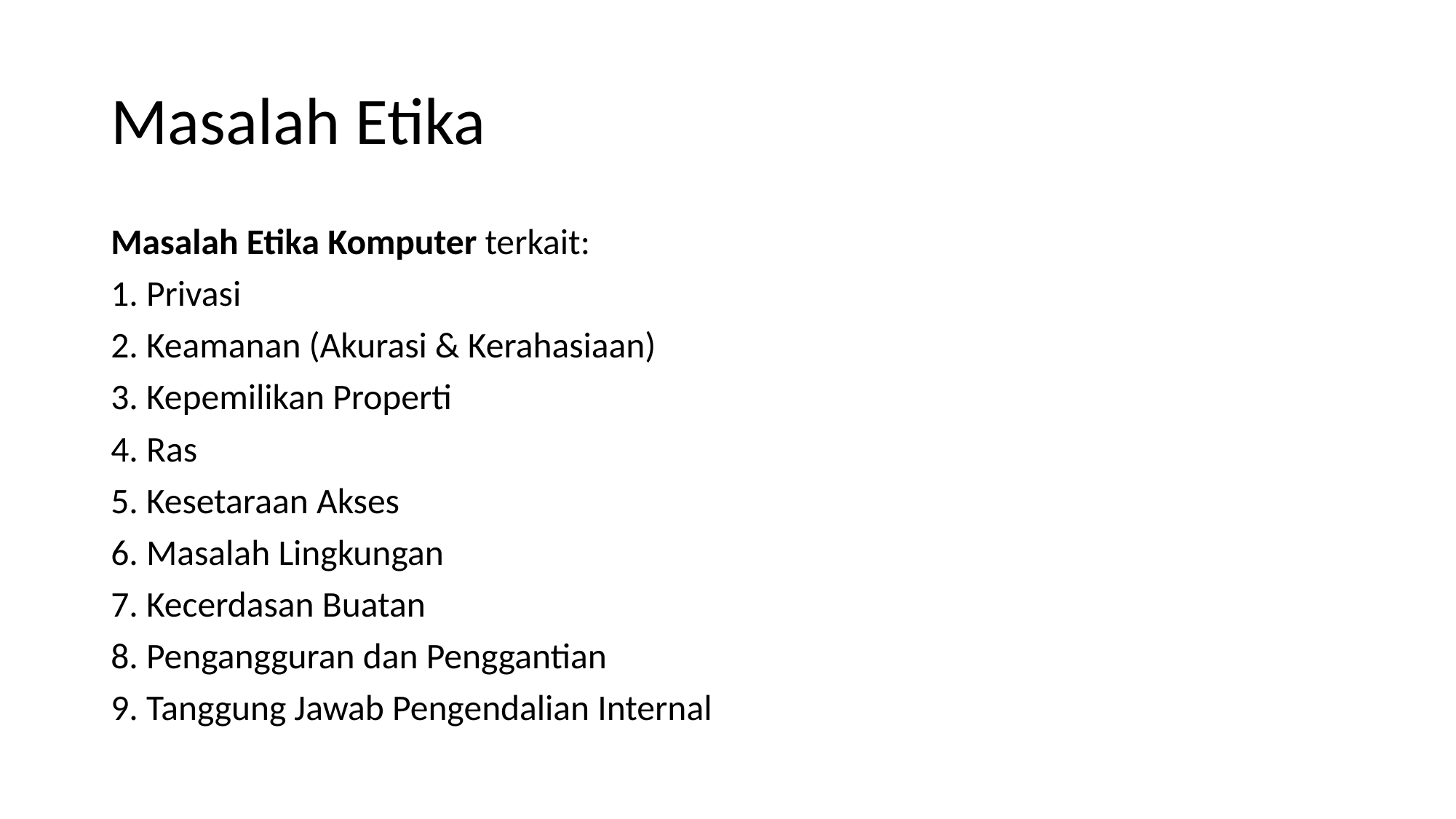

# Masalah Etika
Masalah Etika Komputer terkait:
1. Privasi
2. Keamanan (Akurasi & Kerahasiaan)
3. Kepemilikan Properti
4. Ras
5. Kesetaraan Akses
6. Masalah Lingkungan
7. Kecerdasan Buatan
8. Pengangguran dan Penggantian
9. Tanggung Jawab Pengendalian Internal